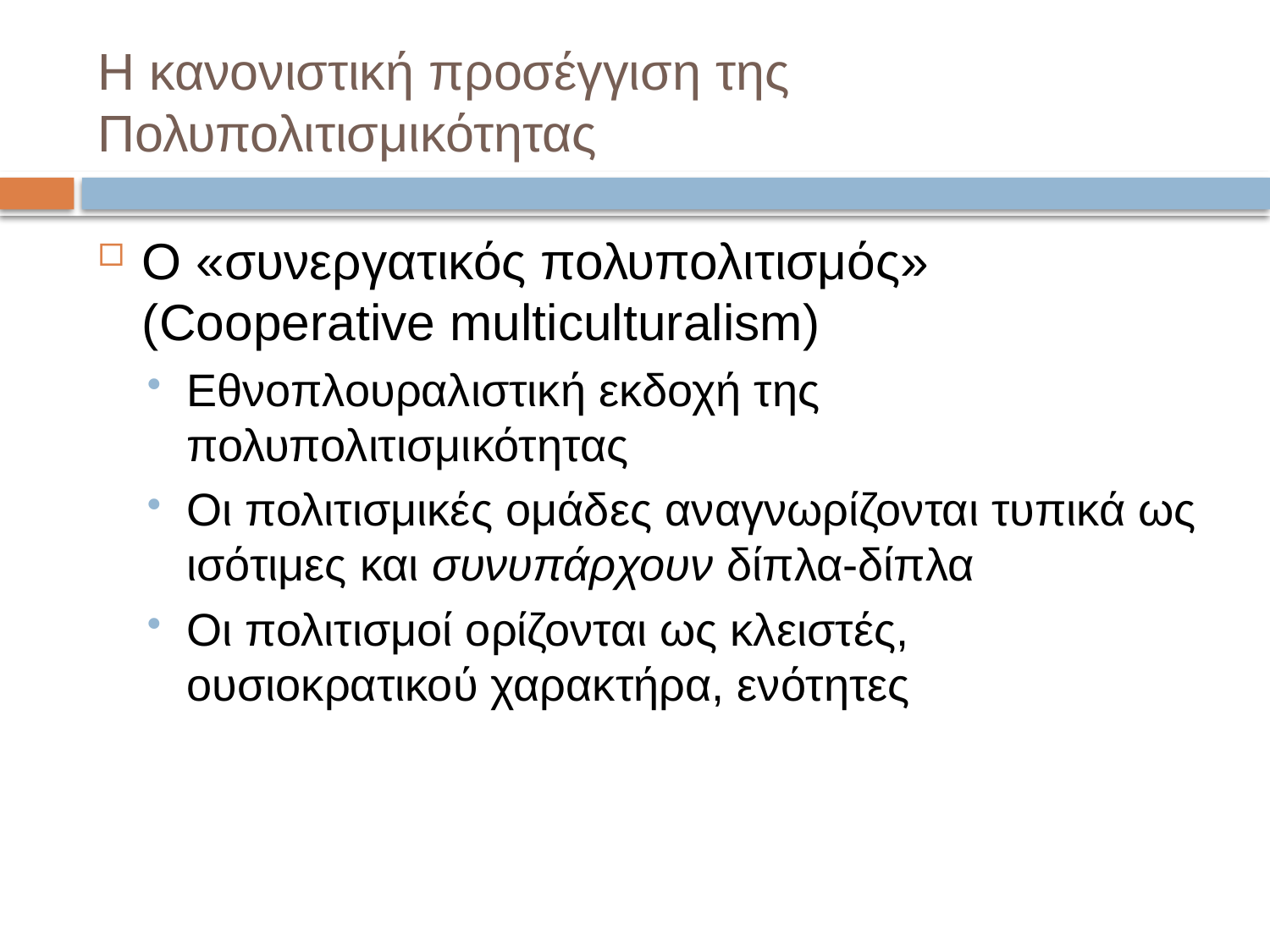

# Η κανονιστική προσέγγιση της Πολυπολιτισμικότητας
Ο «συνεργατικός πολυπολιτισμός» (Cooperative multiculturalism)
Εθνοπλουραλιστική εκδοχή της πολυπολιτισμικότητας
Οι πολιτισμικές ομάδες αναγνωρίζονται τυπικά ως ισότιμες και συνυπάρχουν δίπλα-δίπλα
Οι πολιτισμοί ορίζονται ως κλειστές, ουσιοκρατικού χαρακτήρα, ενότητες